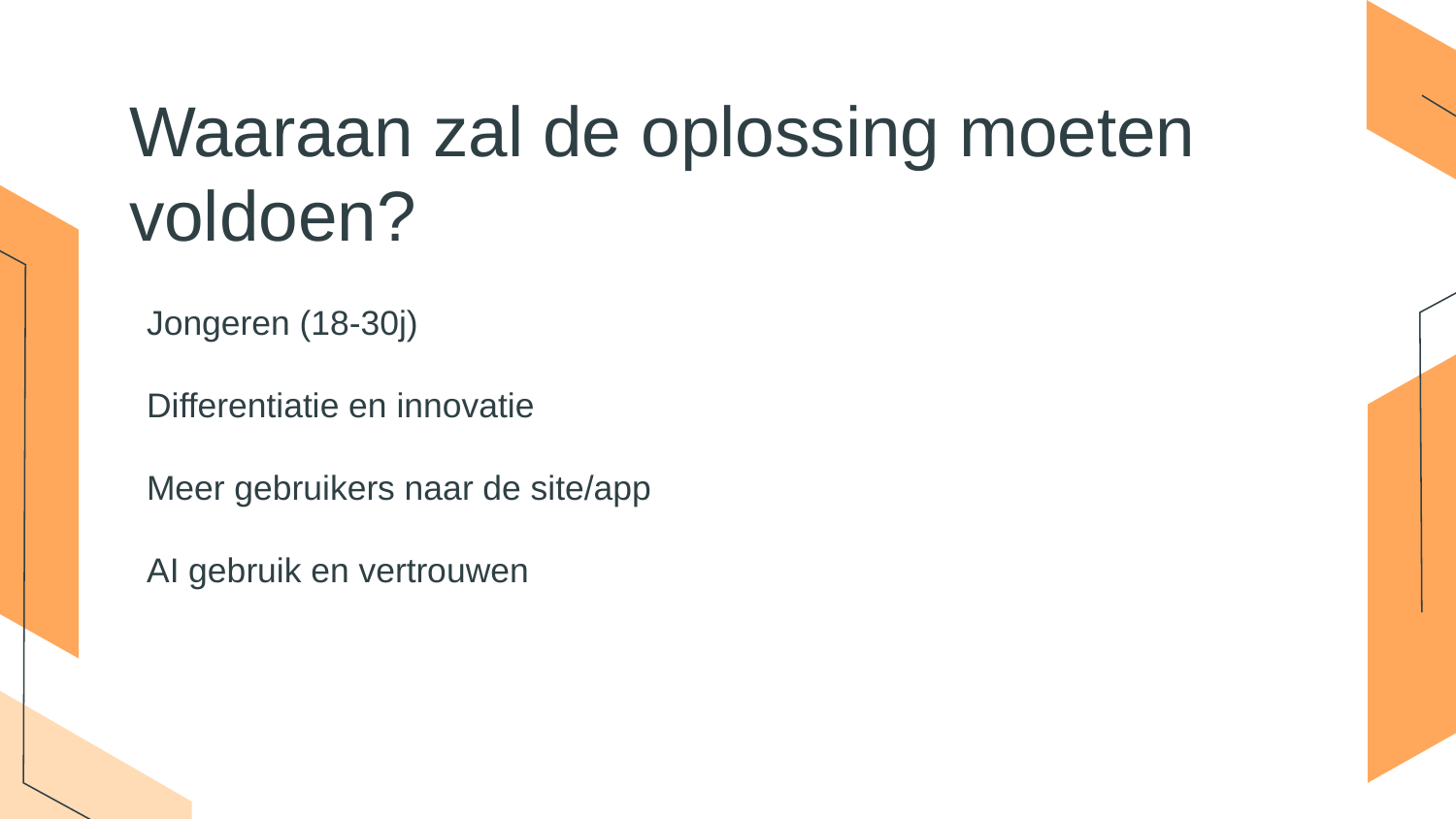

# Waaraan zal de oplossing moeten voldoen?
Jongeren (18-30j)

Differentiatie en innovatie

Meer gebruikers naar de site/app

AI gebruik en vertrouwen